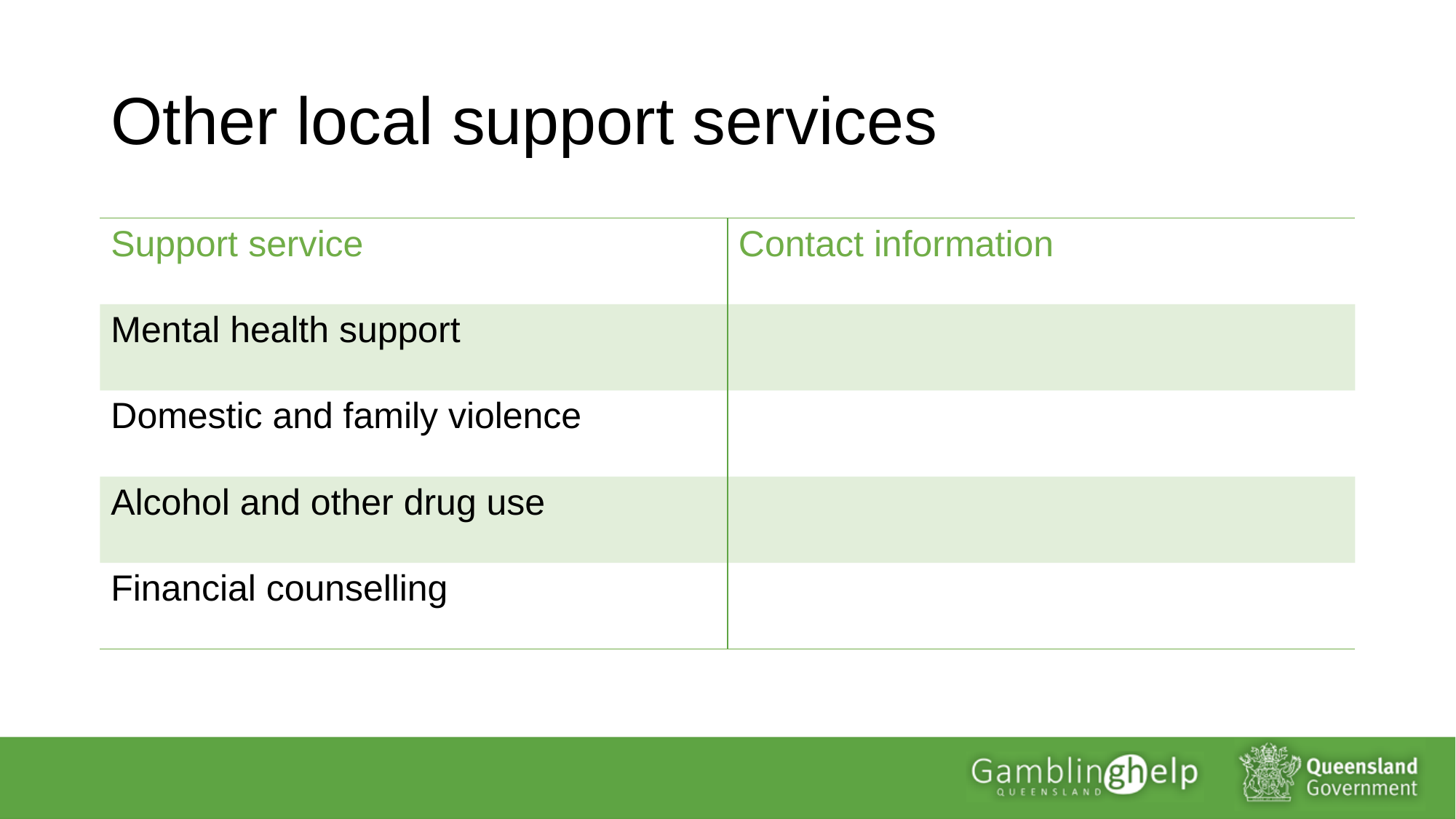

# Other local support services
| Support service | Contact information |
| --- | --- |
| Mental health support |  |
| Domestic and family violence |  |
| Alcohol and other drug use |  |
| Financial counselling |  |